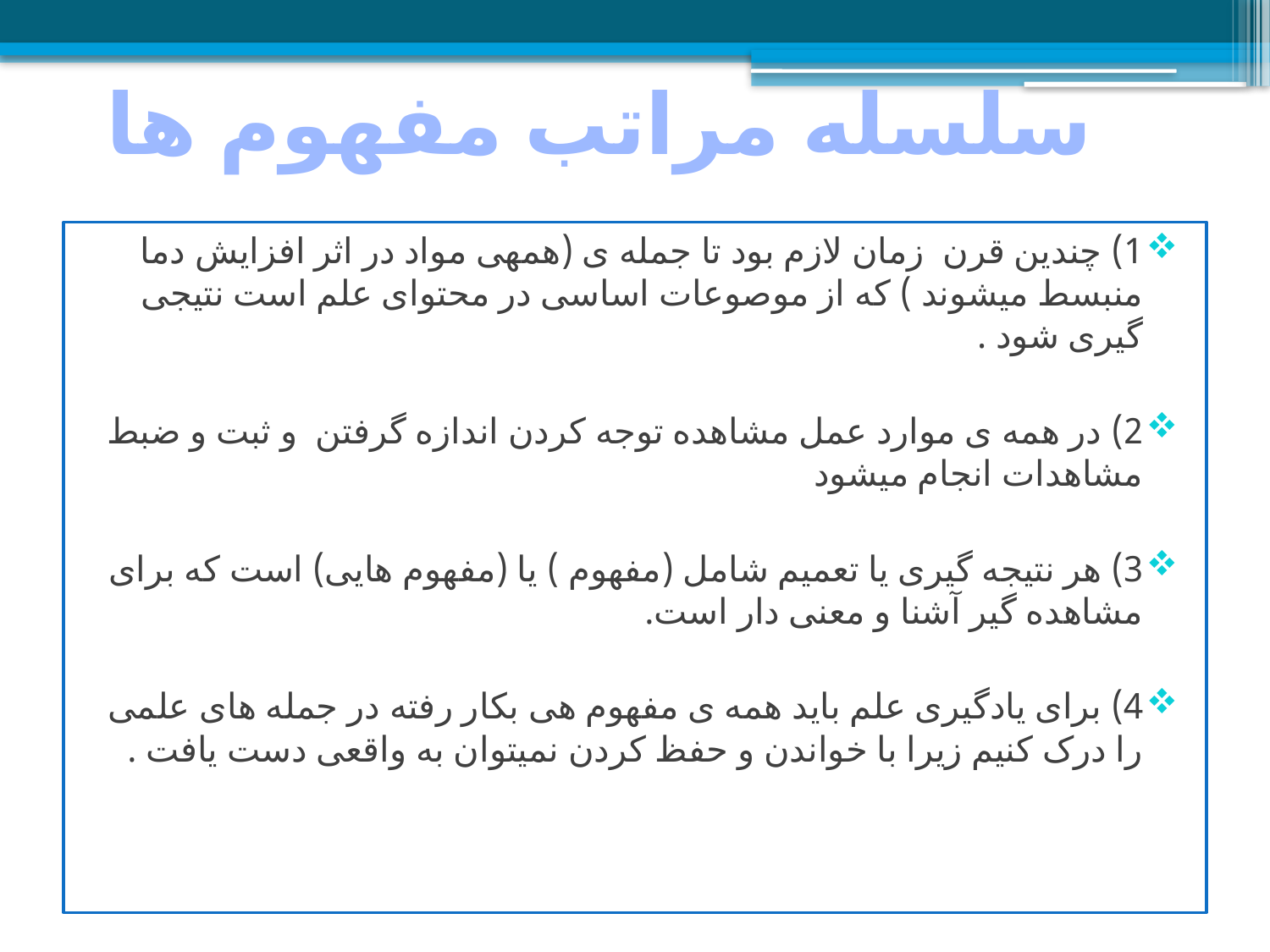

سلسله مراتب مفهوم ها
1) چندین قرن  زمان لازم بود تا جمله ی (همهی مواد در اثر افزایش دما منبسط میشوند ) که از موصوعات اساسی در محتوای علم است نتیجی گیری شود .

2) در همه ی موارد عمل مشاهده توجه کردن اندازه گرفتن  و ثبت و ضبط مشاهدات انجام میشود

3) هر نتیجه گیری یا تعمیم شامل (مفهوم ) یا (مفهوم هایی) است که برای مشاهده گیر آشنا و معنی دار است.

4) برای یادگیری علم باید همه ی مفهوم هی بکار رفته در جمله های علمی را درک کنیم زیرا با خواندن و حفظ کردن نمیتوان به واقعی دست یافت .